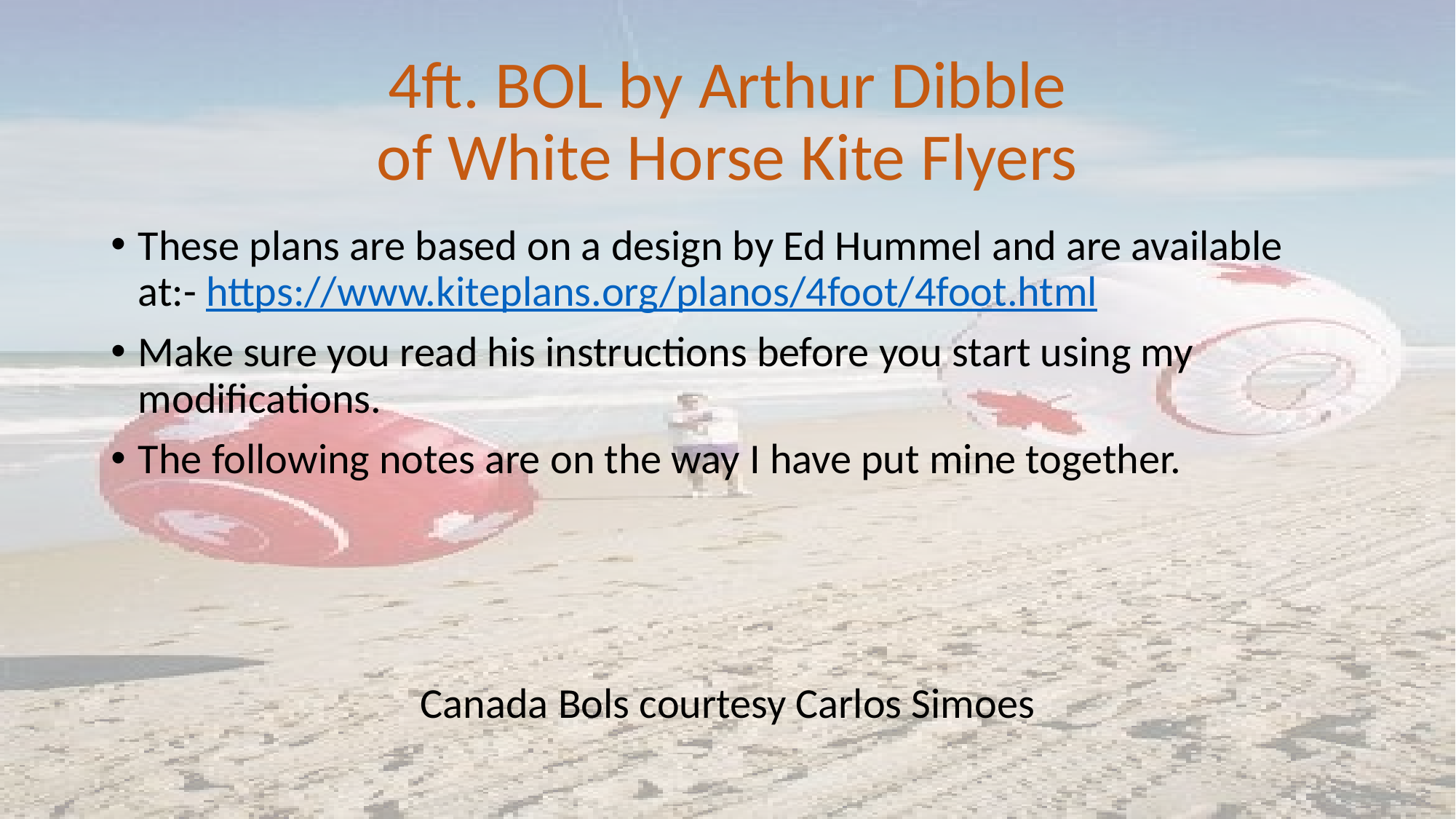

# 4ft. BOL by Arthur Dibble of White Horse Kite Flyers
These plans are based on a design by Ed Hummel and are available at:- https://www.kiteplans.org/planos/4foot/4foot.html
Make sure you read his instructions before you start using my modifications.
The following notes are on the way I have put mine together.

Canada Bols courtesy Carlos Simoes